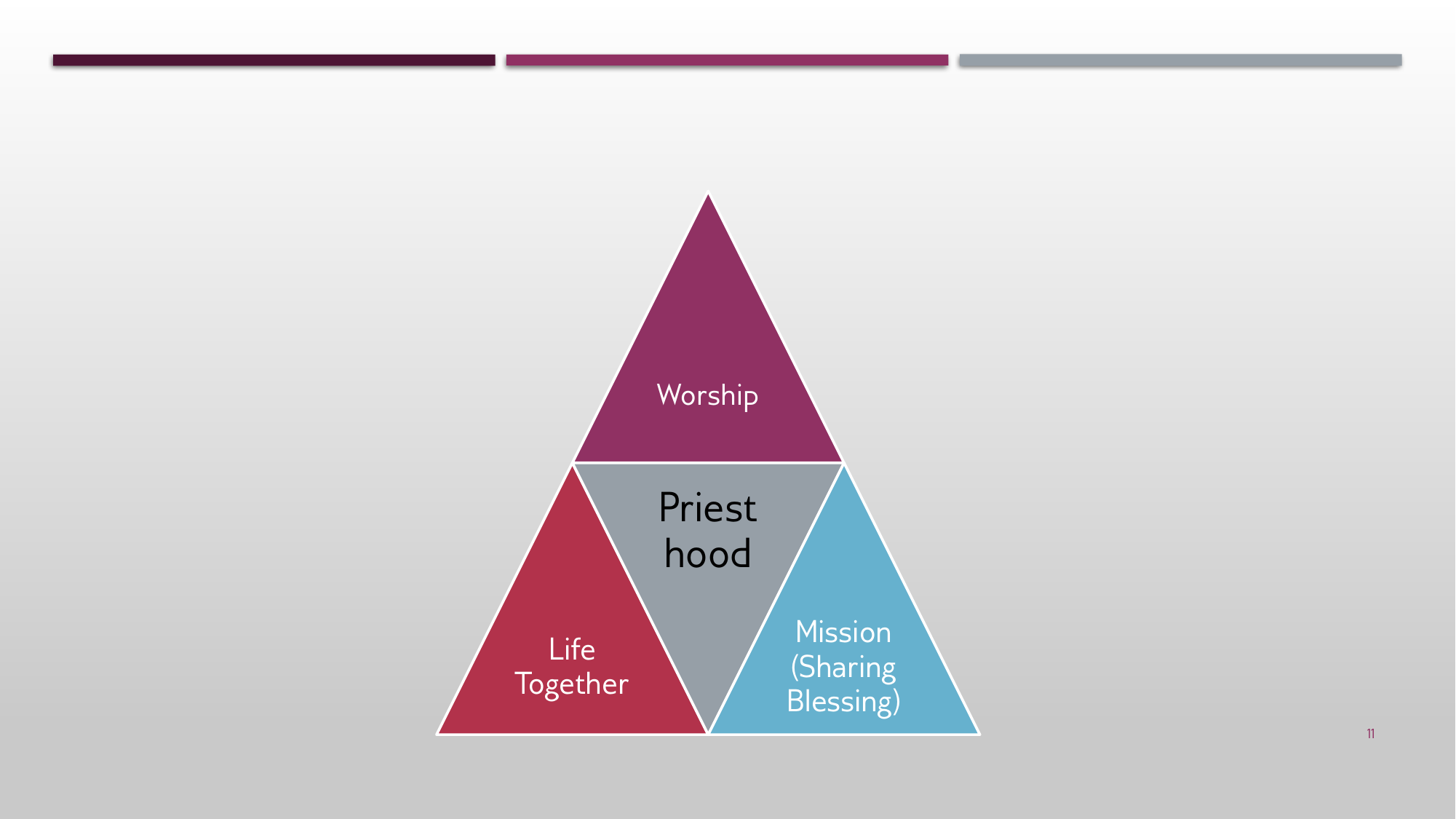

Worship
Life Together
Priesthood
Mission (Sharing Blessing)
11